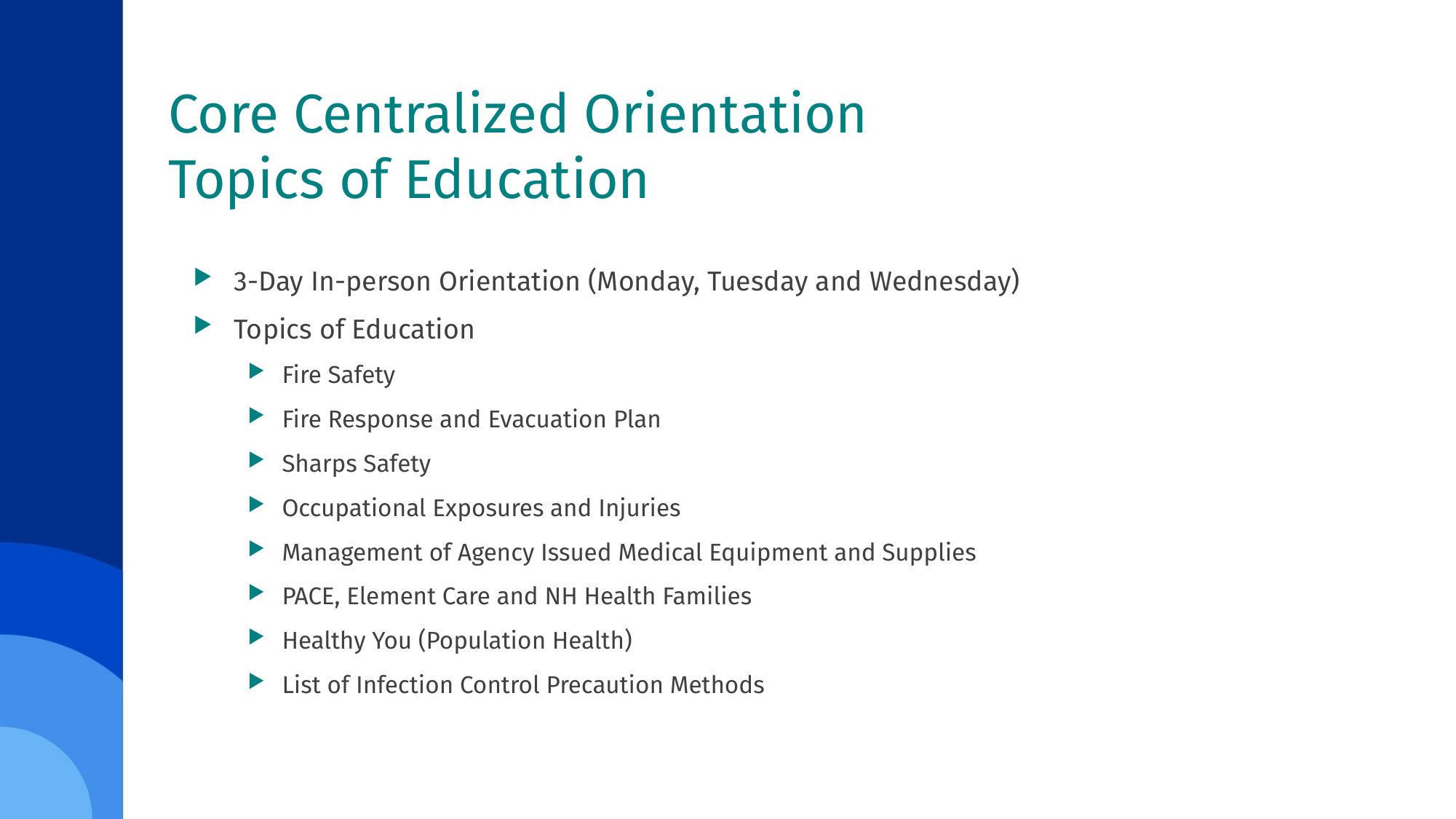

# Core Centralized Orientation Topics of Education
3-Day In-person Orientation (Monday, Tuesday and Wednesday)
Topics of Education
Fire Safety
Fire Response and Evacuation Plan
Sharps Safety
Occupational Exposures and Injuries
Management of Agency Issued Medical Equipment and Supplies
PACE, Element Care and NH Health Families
Healthy You (Population Health)
List of Infection Control Precaution Methods